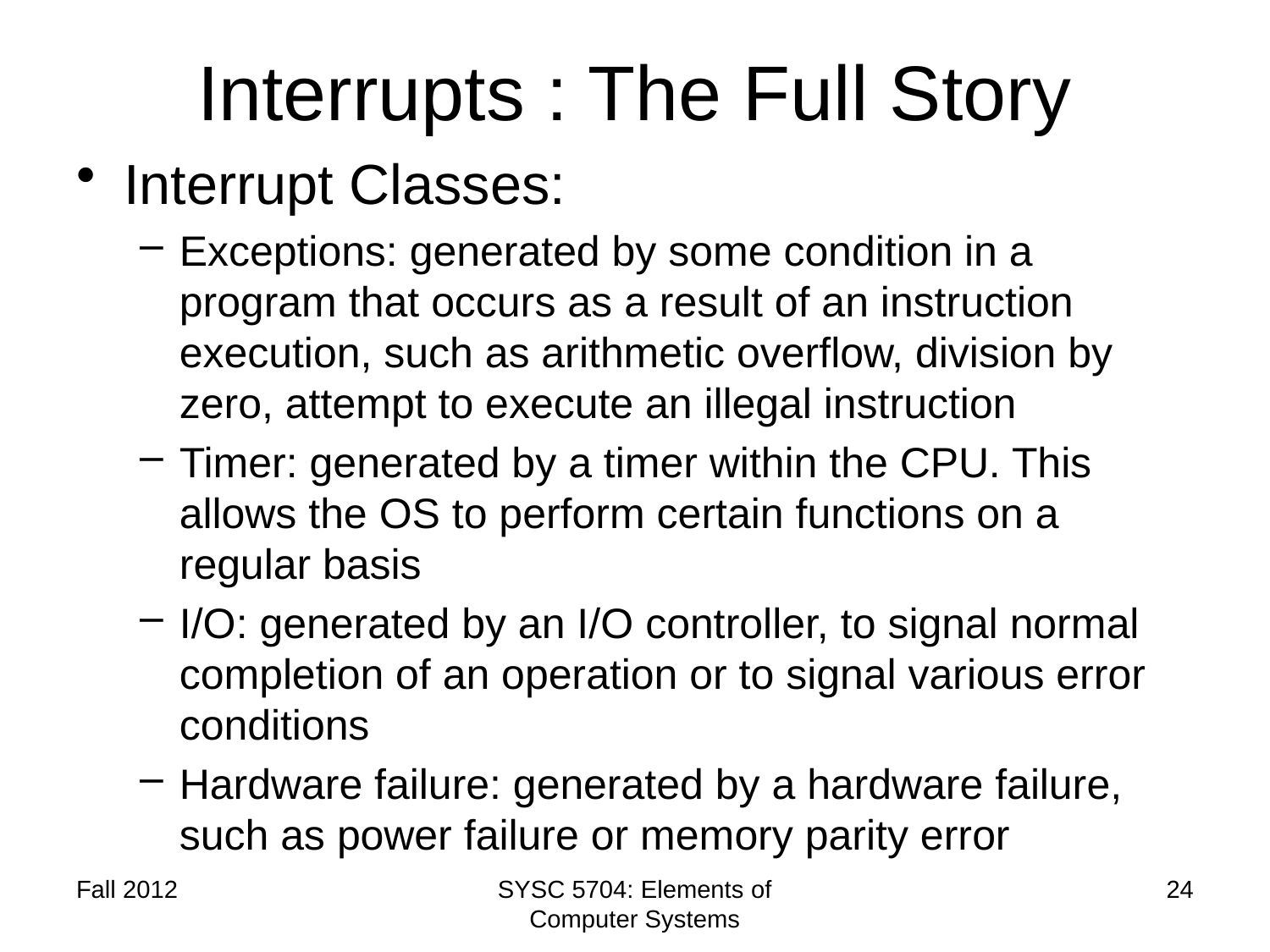

# Interrupts : The Full Story
Interrupt Classes:
Exceptions: generated by some condition in a program that occurs as a result of an instruction execution, such as arithmetic overflow, division by zero, attempt to execute an illegal instruction
Timer: generated by a timer within the CPU. This allows the OS to perform certain functions on a regular basis
I/O: generated by an I/O controller, to signal normal completion of an operation or to signal various error conditions
Hardware failure: generated by a hardware failure, such as power failure or memory parity error
Fall 2012
SYSC 5704: Elements of Computer Systems
24